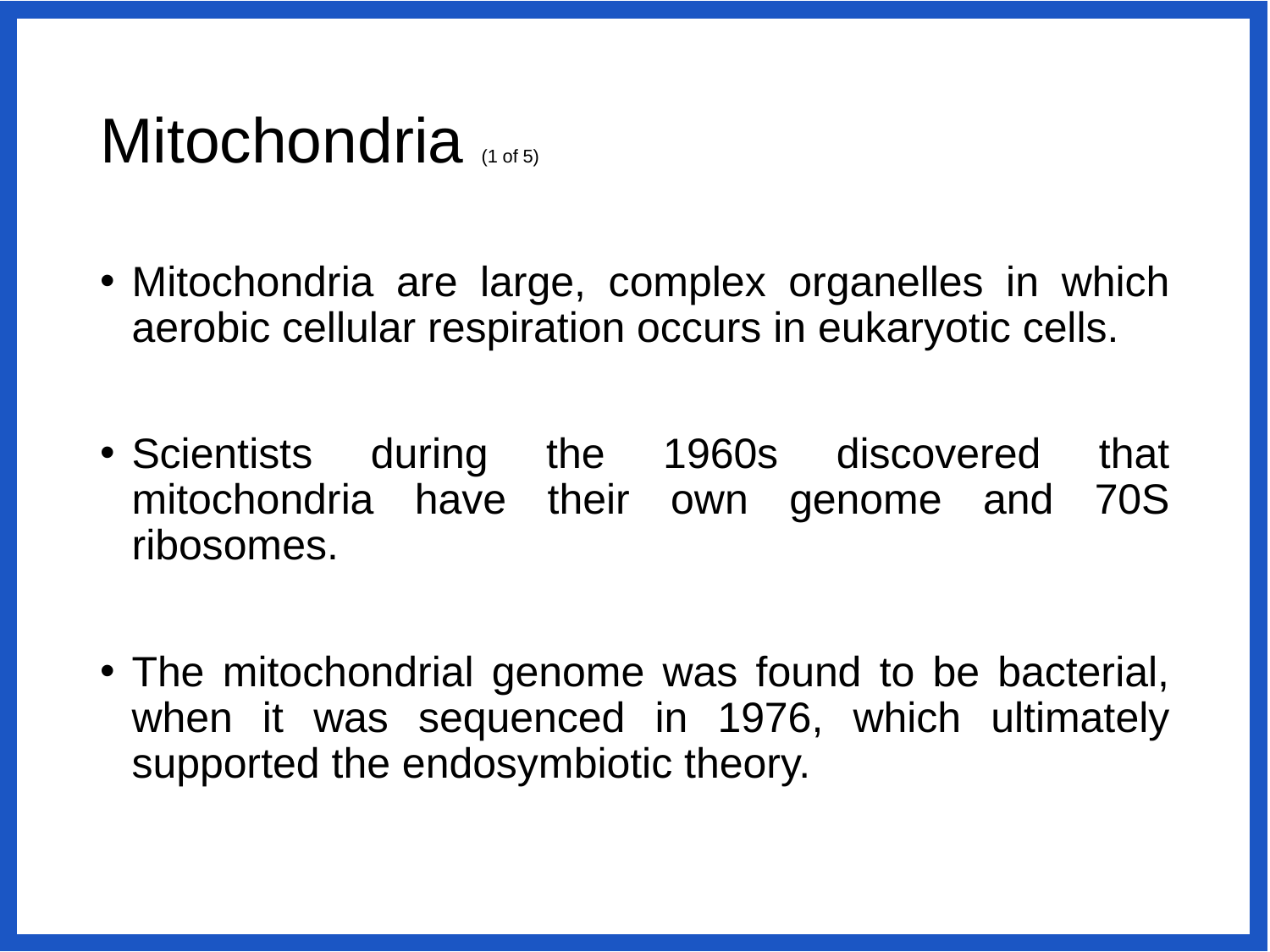

# Mitochondria (1 of 5)
Mitochondria are large, complex organelles in which aerobic cellular respiration occurs in eukaryotic cells.

Scientists during the 1960s discovered that mitochondria have their own genome and 70S ribosomes.

The mitochondrial genome was found to be bacterial, when it was sequenced in 1976, which ultimately supported the endosymbiotic theory.